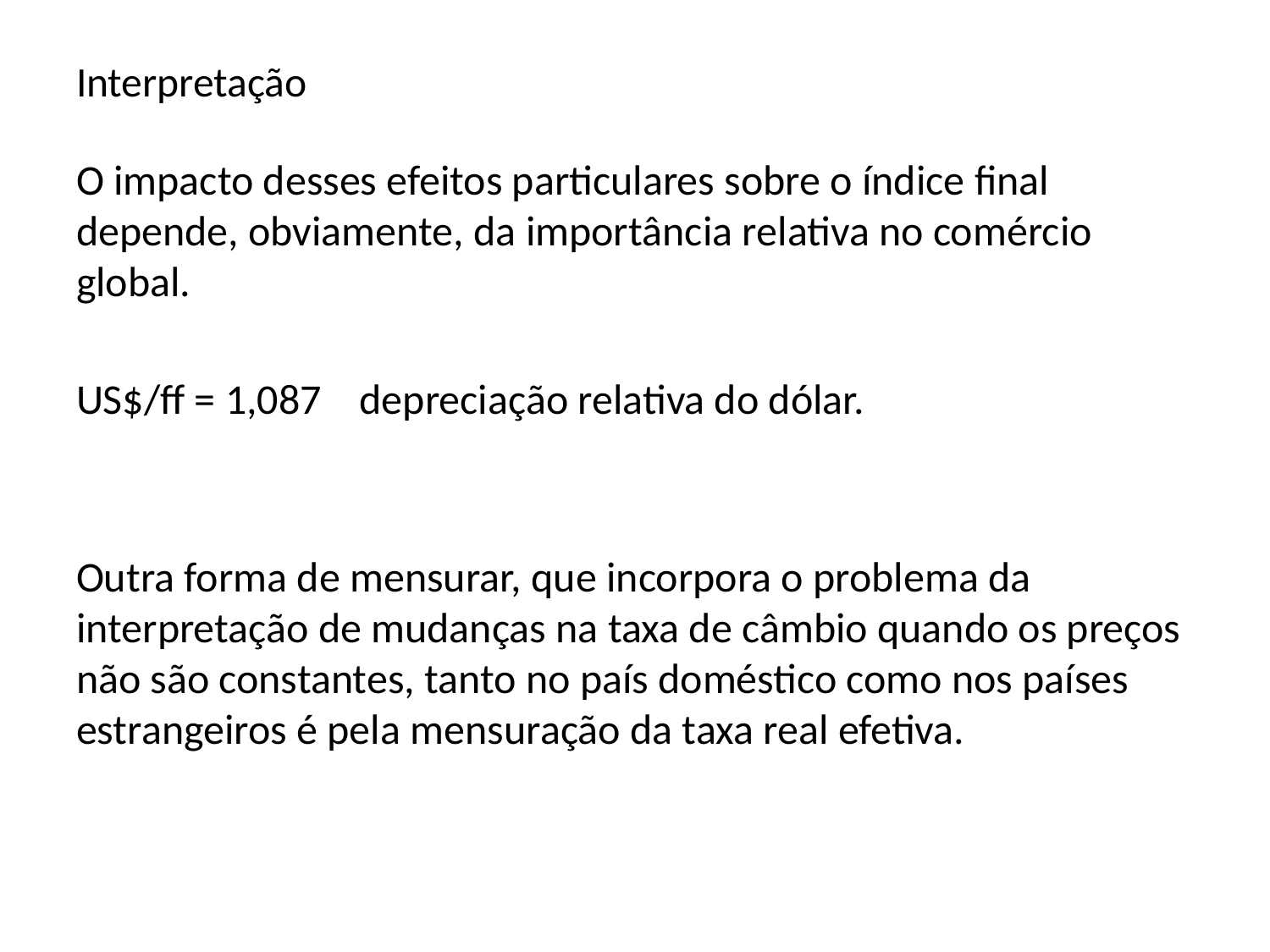

# Interpretação
O impacto desses efeitos particulares sobre o índice final depende, obviamente, da importância relativa no comércio global.

US$/ff = 1,087    depreciação relativa do dólar.

Outra forma de mensurar, que incorpora o problema da interpretação de mudanças na taxa de câmbio quando os preços não são constantes, tanto no país doméstico como nos países estrangeiros é pela mensuração da taxa real efetiva.